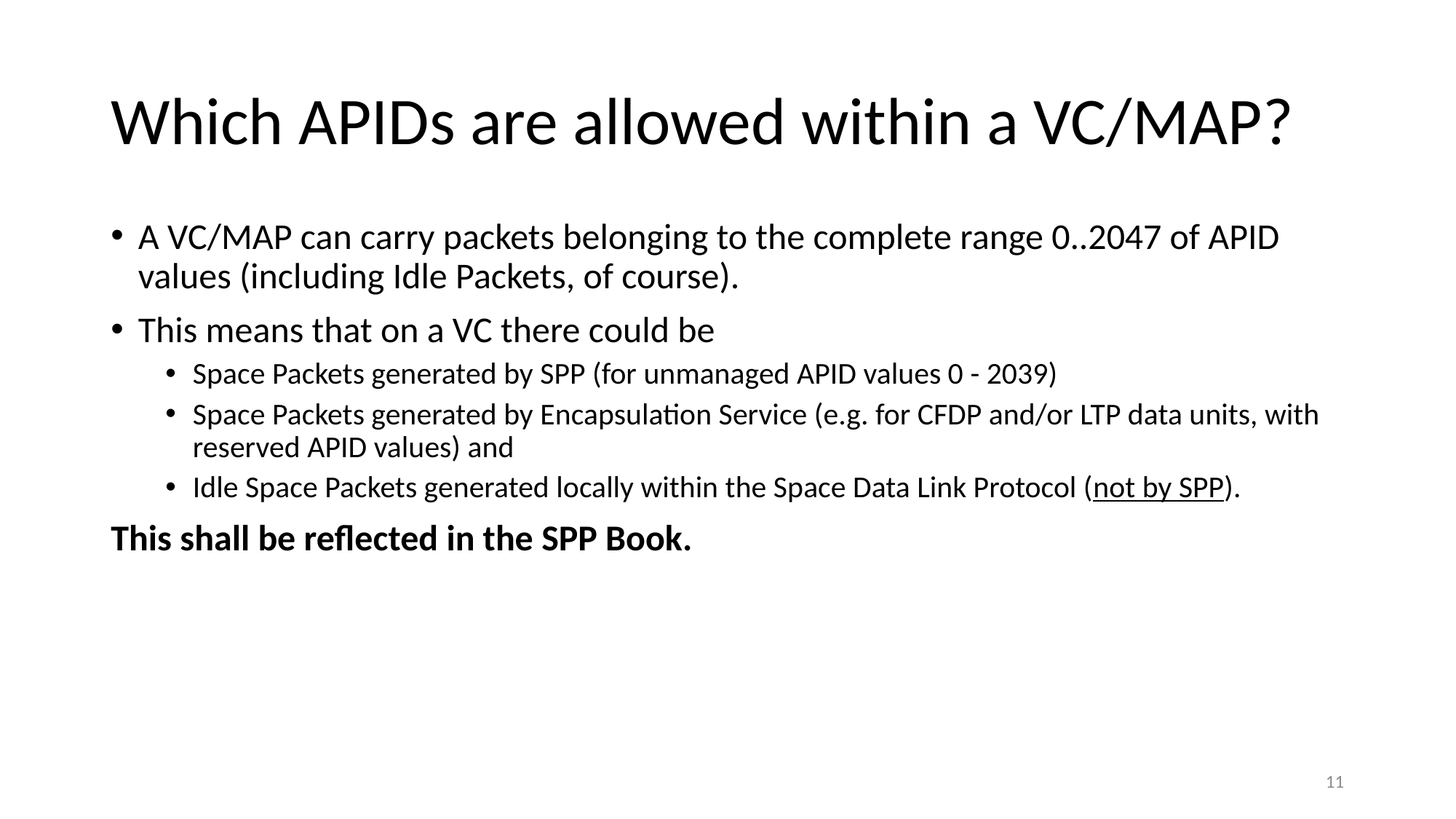

# Which APIDs are allowed within a VC/MAP?
A VC/MAP can carry packets belonging to the complete range 0..2047 of APID values (including Idle Packets, of course).
This means that on a VC there could be
Space Packets generated by SPP (for unmanaged APID values 0 - 2039)
Space Packets generated by Encapsulation Service (e.g. for CFDP and/or LTP data units, with reserved APID values) and
Idle Space Packets generated locally within the Space Data Link Protocol (not by SPP).
This shall be reflected in the SPP Book.

11